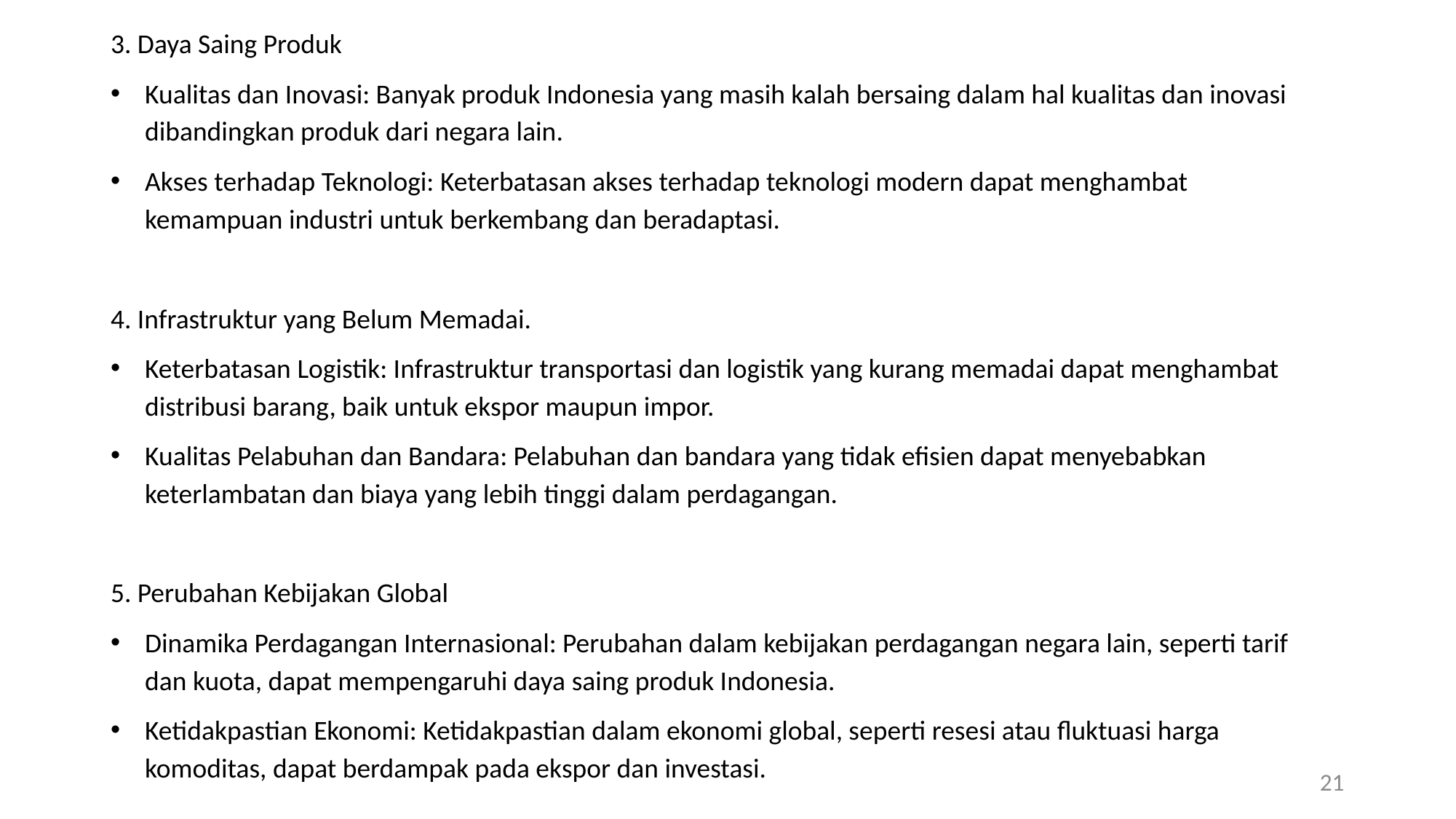

3. Daya Saing Produk
Kualitas dan Inovasi: Banyak produk Indonesia yang masih kalah bersaing dalam hal kualitas dan inovasi dibandingkan produk dari negara lain.
Akses terhadap Teknologi: Keterbatasan akses terhadap teknologi modern dapat menghambat kemampuan industri untuk berkembang dan beradaptasi.

4. Infrastruktur yang Belum Memadai.
Keterbatasan Logistik: Infrastruktur transportasi dan logistik yang kurang memadai dapat menghambat distribusi barang, baik untuk ekspor maupun impor.
Kualitas Pelabuhan dan Bandara: Pelabuhan dan bandara yang tidak efisien dapat menyebabkan keterlambatan dan biaya yang lebih tinggi dalam perdagangan.

5. Perubahan Kebijakan Global
Dinamika Perdagangan Internasional: Perubahan dalam kebijakan perdagangan negara lain, seperti tarif dan kuota, dapat mempengaruhi daya saing produk Indonesia.
Ketidakpastian Ekonomi: Ketidakpastian dalam ekonomi global, seperti resesi atau fluktuasi harga komoditas, dapat berdampak pada ekspor dan investasi.

21